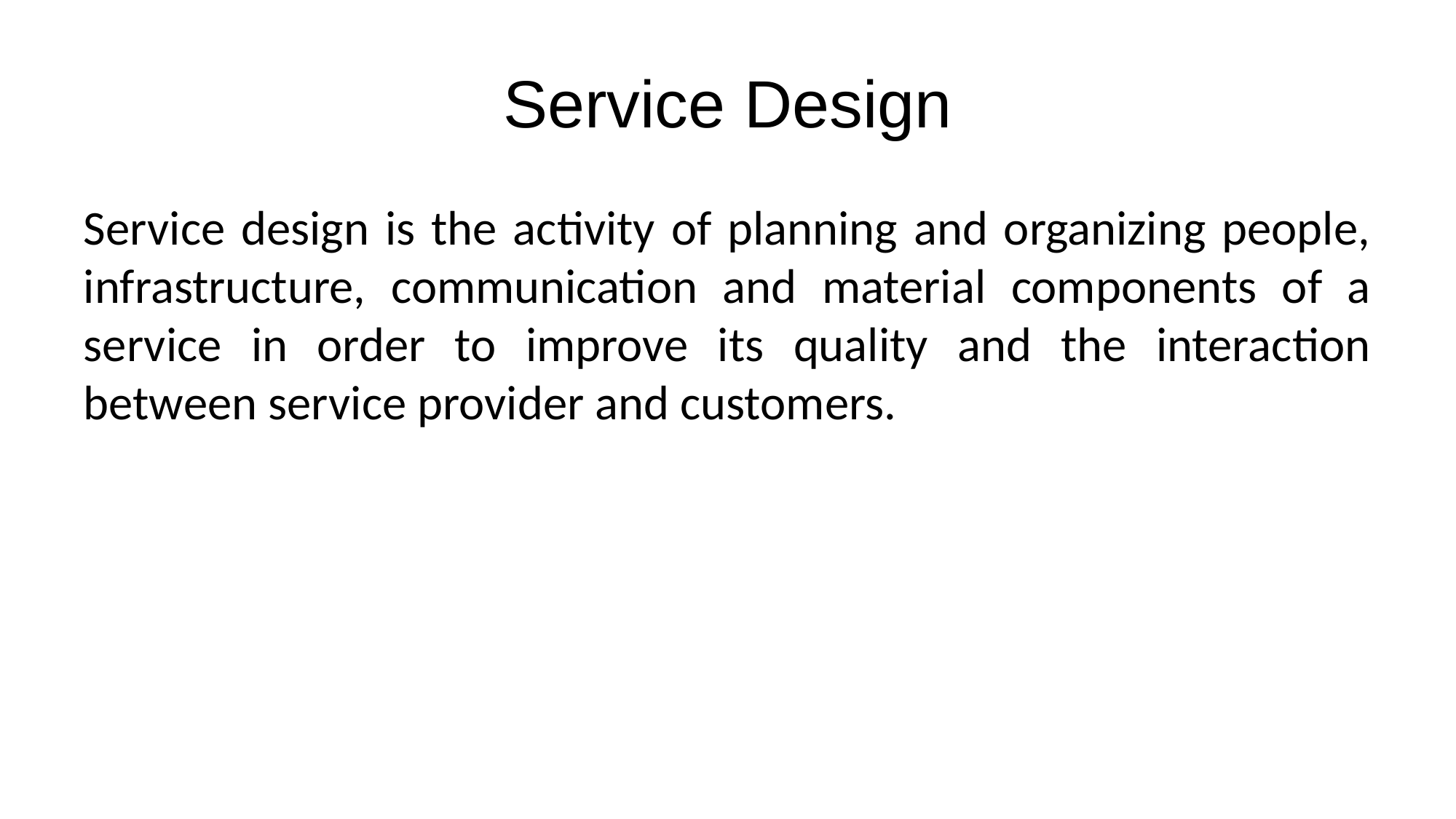

# Service Design
Service design is the activity of planning and organizing people, infrastructure, communication and material components of a service in order to improve its quality and the interaction between service provider and customers.